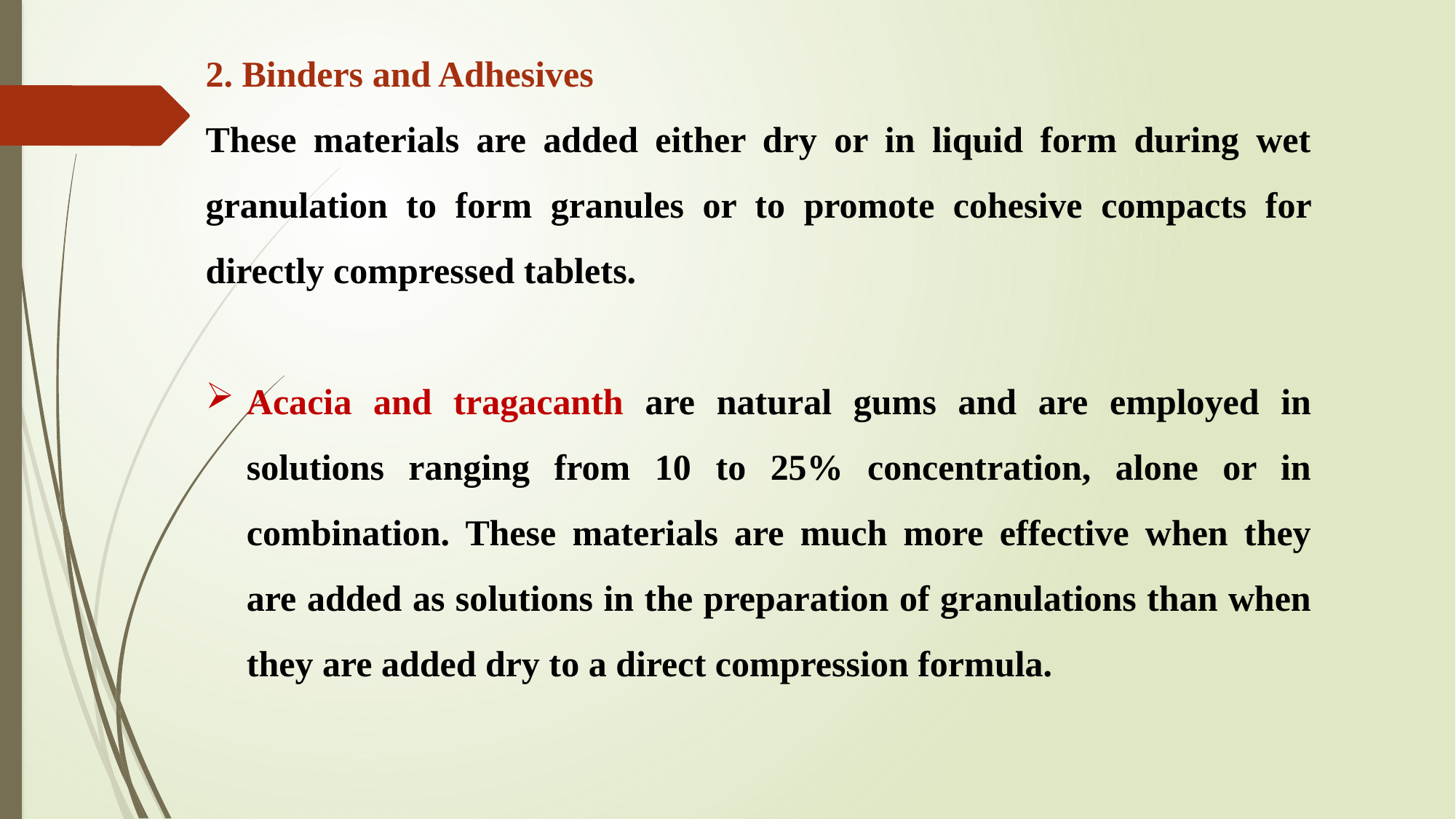

2. Binders and Adhesives
These materials are added either dry or in liquid form during wet granulation to form granules or to promote cohesive compacts for directly compressed tablets.

Acacia and tragacanth are natural gums and are employed in solutions ranging from 10 to 25% concentration, alone or in combination. These materials are much more effective when they are added as solutions in the preparation of granulations than when they are added dry to a direct compression formula.